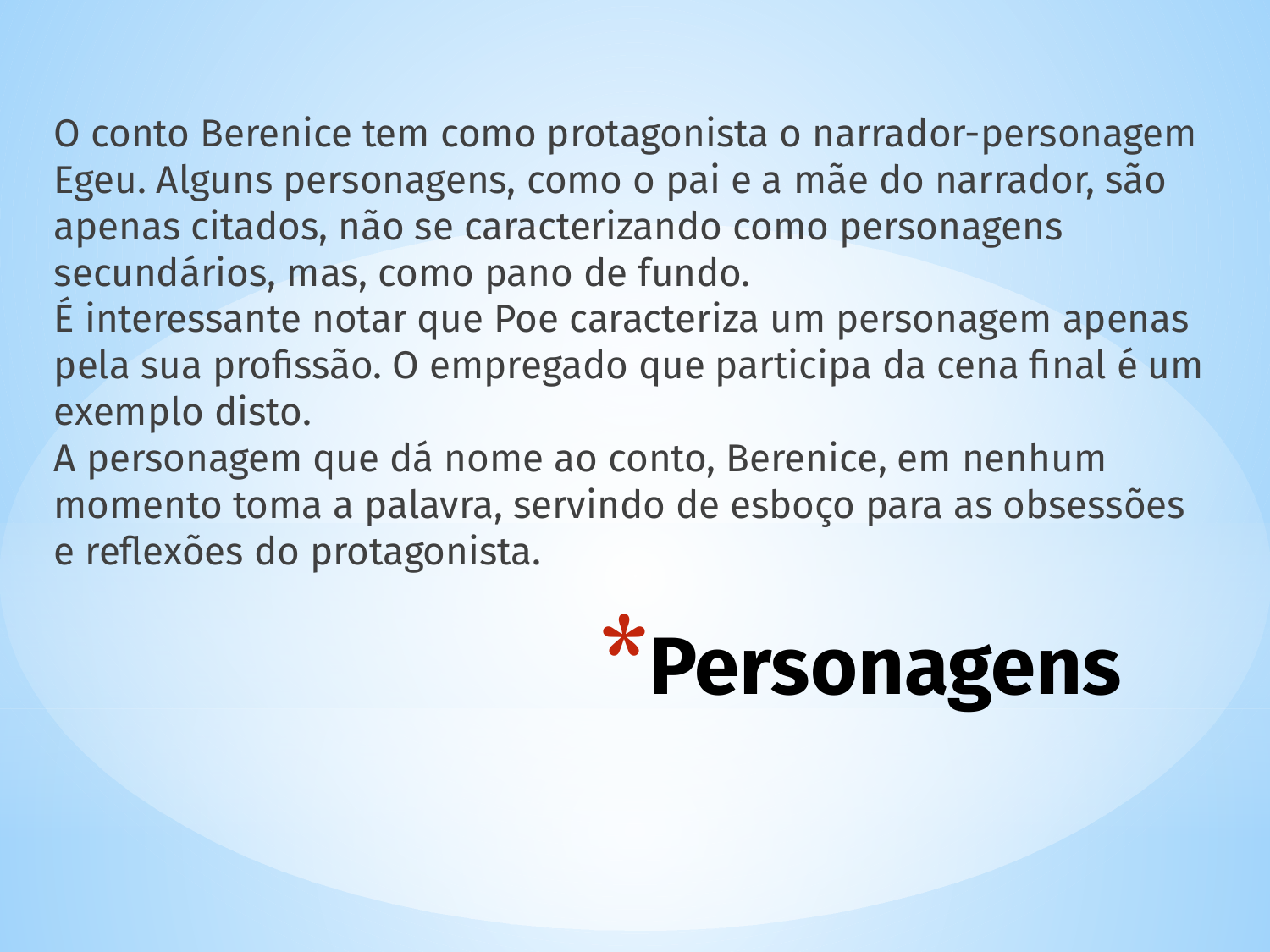

O conto Berenice tem como protagonista o narrador-personagem Egeu. Alguns personagens, como o pai e a mãe do narrador, são apenas citados, não se caracterizando como personagens secundários, mas, como pano de fundo.
É interessante notar que Poe caracteriza um personagem apenas pela sua profissão. O empregado que participa da cena final é um exemplo disto.
A personagem que dá nome ao conto, Berenice, em nenhum momento toma a palavra, servindo de esboço para as obsessões e reflexões do protagonista.
# Personagens